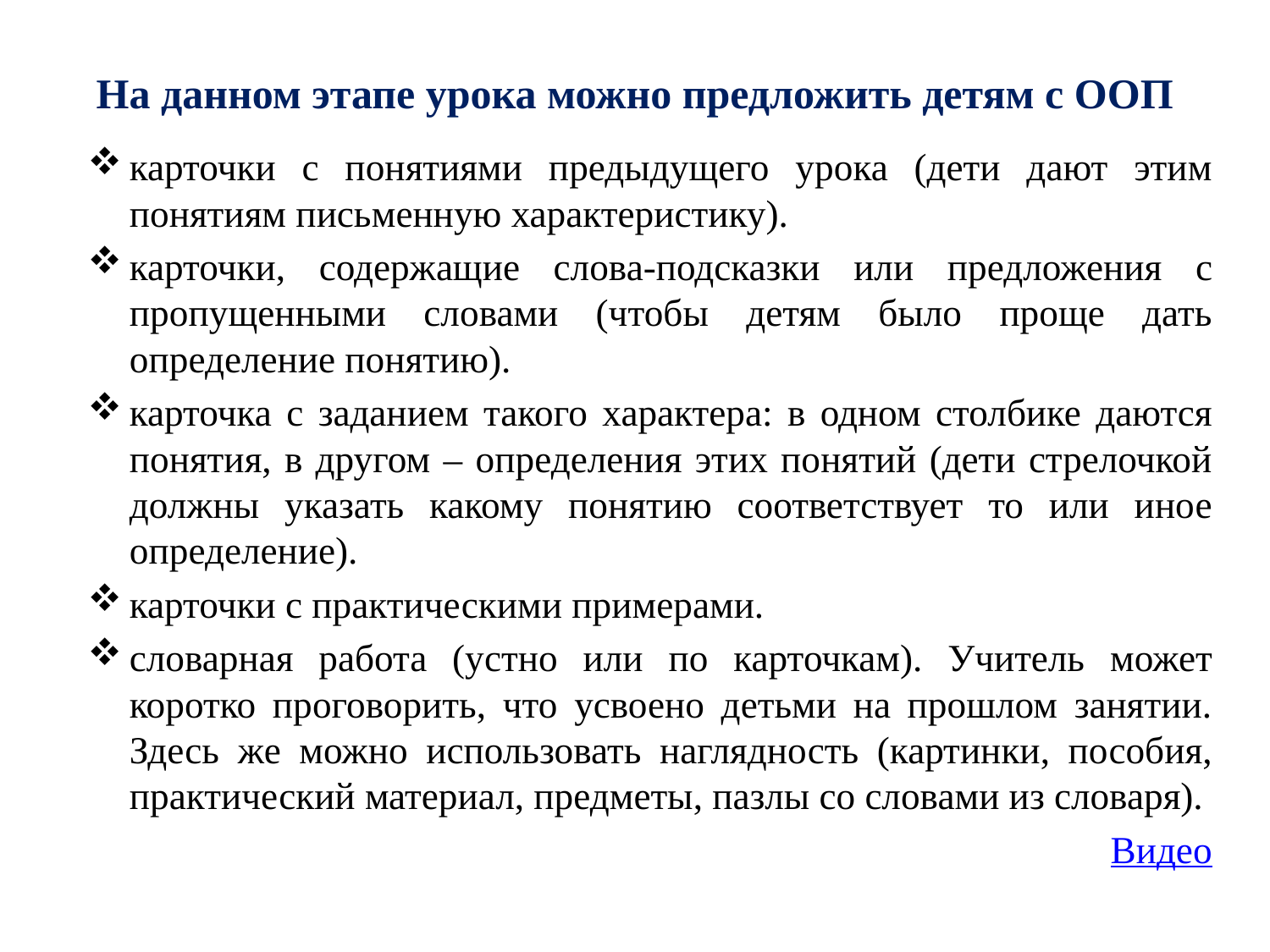

# На данном этапе урока можно предложить детям с ООП
карточки с понятиями предыдущего урока (дети дают этим понятиям письменную характеристику).
карточки, содержащие слова-подсказки или предложения с пропущенными словами (чтобы детям было проще дать определение понятию).
карточка с заданием такого характера: в одном столбике даются понятия, в другом – определения этих понятий (дети стрелочкой должны указать какому понятию соответствует то или иное определение).
карточки с практическими примерами.
словарная работа (устно или по карточкам). Учитель может коротко проговорить, что усвоено детьми на прошлом занятии. Здесь же можно использовать наглядность (картинки, пособия, практический материал, предметы, пазлы со словами из словаря).
Видео